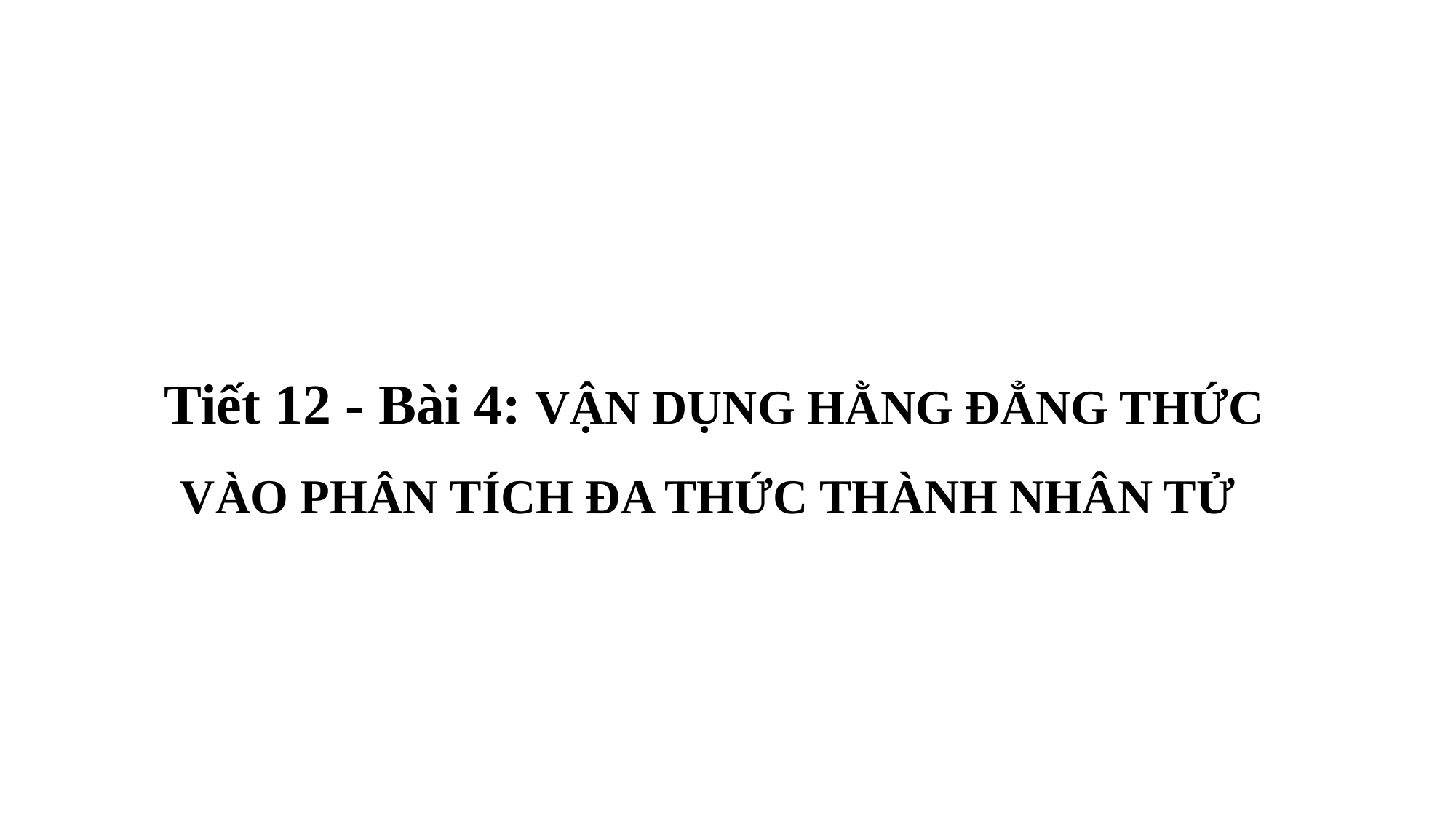

Tiết 12 - Bài 4: VẬN DỤNG HẰNG ĐẲNG THỨC VÀO PHÂN TÍCH ĐA THỨC THÀNH NHÂN TỬ